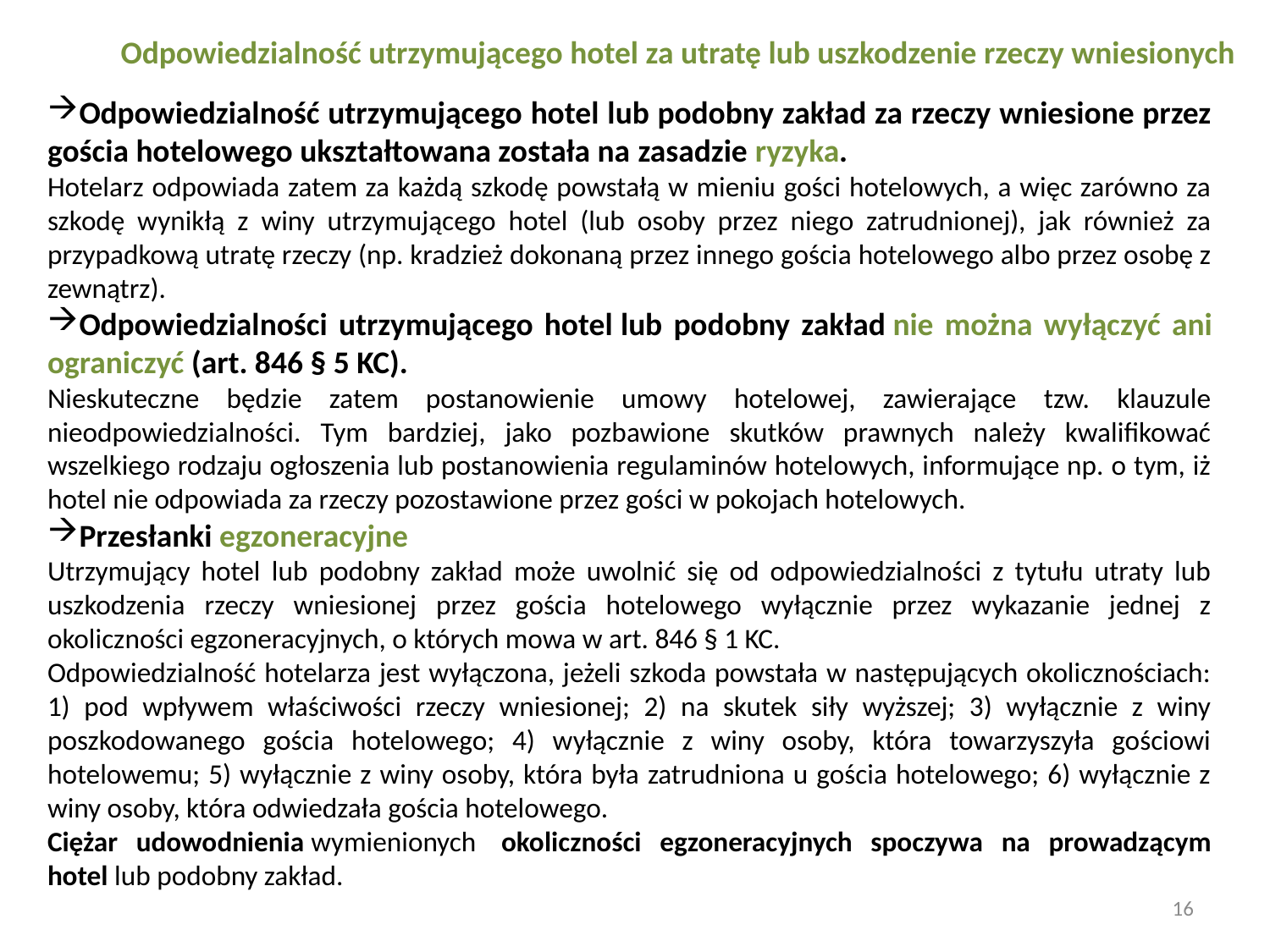

Odpowiedzialność utrzymującego hotel za utratę lub uszkodzenie rzeczy wniesionych

Odpowiedzialność utrzymującego hotel lub podobny zakład za rzeczy wniesione przez gościa hotelowego ukształtowana została na zasadzie ryzyka.
Hotelarz odpowiada zatem za każdą szkodę powstałą w mieniu gości hotelowych, a więc zarówno za szkodę wynikłą z winy utrzymującego hotel (lub osoby przez niego zatrudnionej), jak również za przypadkową utratę rzeczy (np. kradzież dokonaną przez innego gościa hotelowego albo przez osobę z zewnątrz).
Odpowiedzialności utrzymującego hotel lub podobny zakład nie można wyłączyć ani ograniczyć (art. 846 § 5 KC).
Nieskuteczne będzie zatem postanowienie umowy hotelowej, zawierające tzw. klauzule nieodpowiedzialności. Tym bardziej, jako pozbawione skutków prawnych należy kwalifikować wszelkiego rodzaju ogłoszenia lub postanowienia regulaminów hotelowych, informujące np. o tym, iż hotel nie odpowiada za rzeczy pozostawione przez gości w pokojach hotelowych.
Przesłanki egzoneracyjne
Utrzymujący hotel lub podobny zakład może uwolnić się od odpowiedzialności z tytułu utraty lub uszkodzenia rzeczy wniesionej przez gościa hotelowego wyłącznie przez wykazanie jednej z okoliczności egzoneracyjnych, o których mowa w art. 846 § 1 KC.
Odpowiedzialność hotelarza jest wyłączona, jeżeli szkoda powstała w następujących okolicznościach: 1) pod wpływem właściwości rzeczy wniesionej; 2) na skutek siły wyższej; 3) wyłącznie z winy poszkodowanego gościa hotelowego; 4) wyłącznie z winy osoby, która towarzyszyła gościowi hotelowemu; 5) wyłącznie z winy osoby, która była zatrudniona u gościa hotelowego; 6) wyłącznie z winy osoby, która odwiedzała gościa hotelowego.
Ciężar udowodnienia wymienionych  okoliczności egzoneracyjnych spoczywa na prowadzącym hotel lub podobny zakład.

16